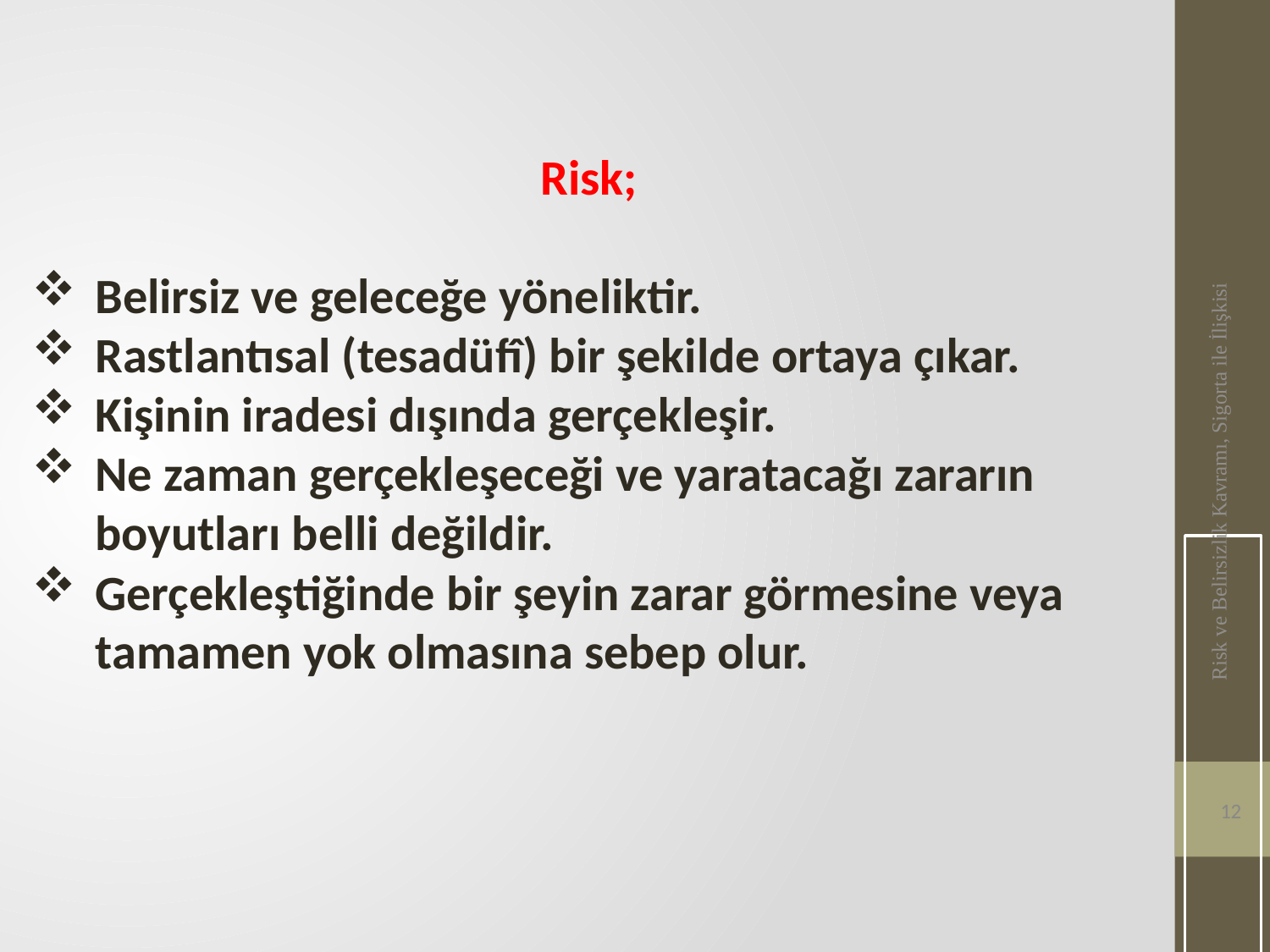

Risk;

Belirsiz ve geleceğe yöneliktir.
Rastlantısal (tesadüfî) bir şekilde ortaya çıkar.
Kişinin iradesi dışında gerçekleşir.
Ne zaman gerçekleşeceği ve yaratacağı zararın boyutları belli değildir.
Gerçekleştiğinde bir şeyin zarar görmesine veya tamamen yok olmasına sebep olur.

Risk ve Belirsizlik Kavramı, Sigorta ile İlişkisi
12